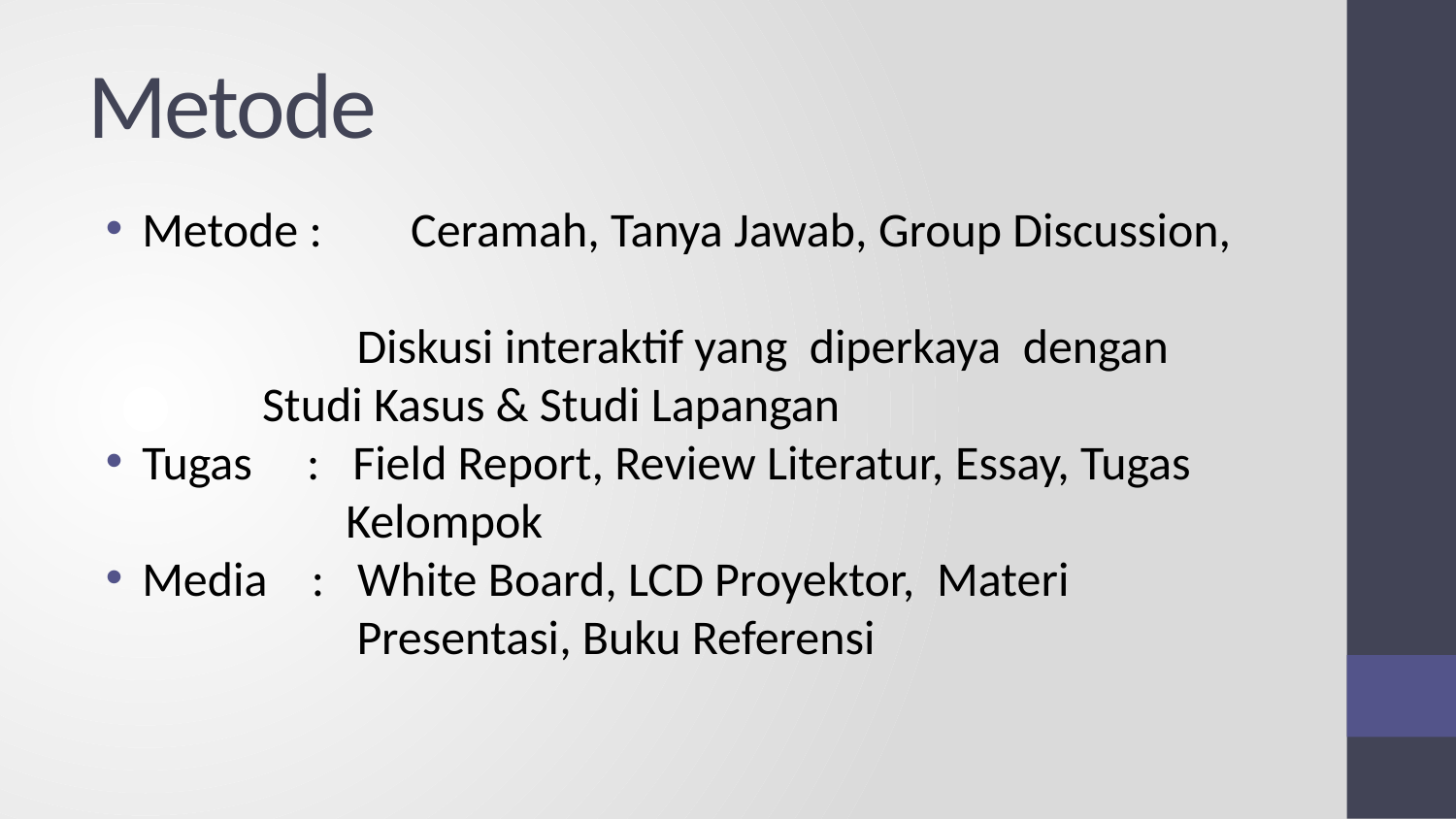

# Metode
Metode : 	 Ceramah, Tanya Jawab, Group Discussion,
                       Diskusi interaktif yang  diperkaya  dengan 		 Studi Kasus & Studi Lapangan
Tugas     :   Field Report, Review Literatur, Essay, Tugas
                      Kelompok
Media    :   White Board, LCD Proyektor,  Materi
                       Presentasi, Buku Referensi